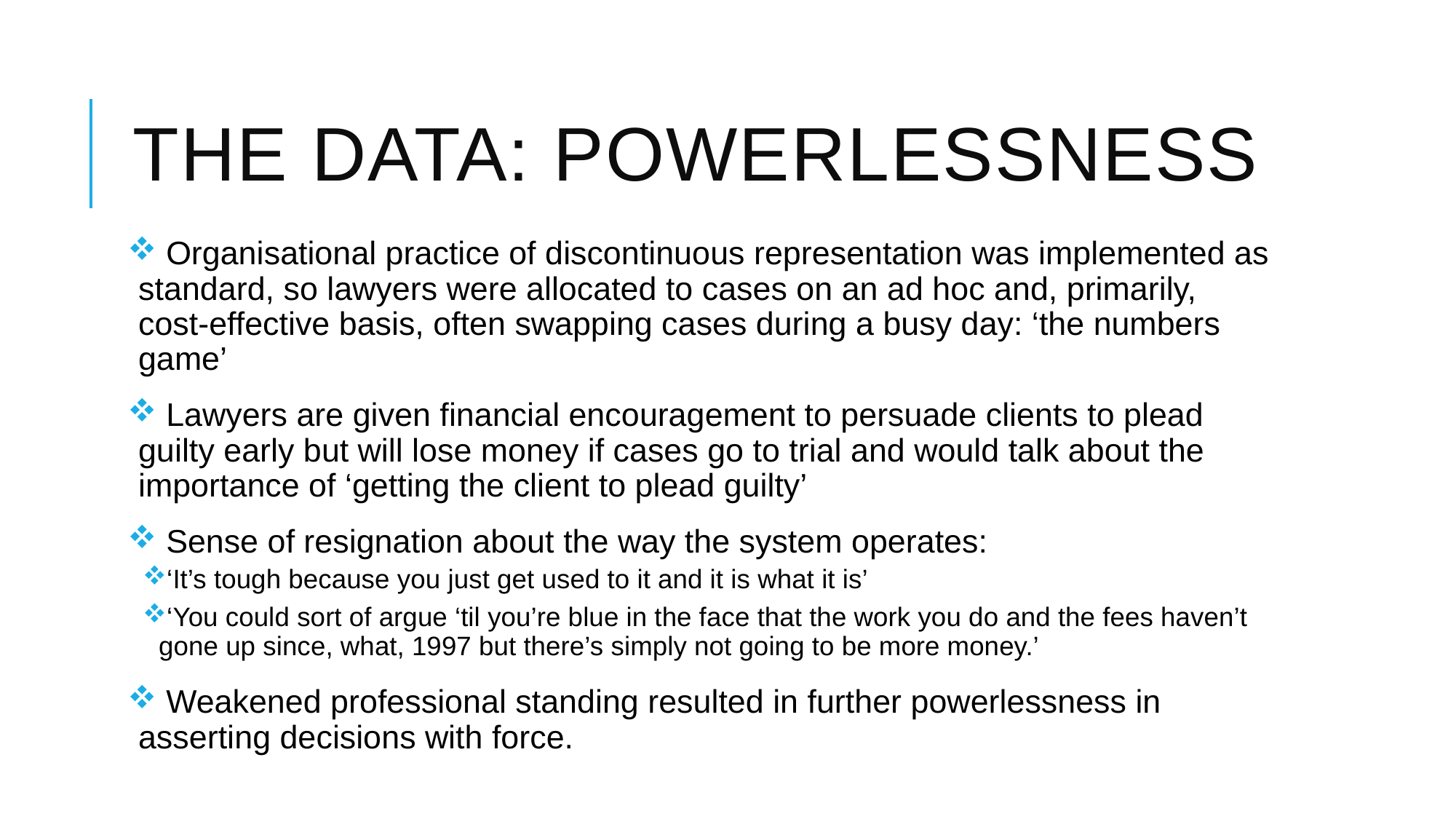

# The Data: Powerlessness
 Organisational practice of discontinuous representation was implemented as standard, so lawyers were allocated to cases on an ad hoc and, primarily, cost-effective basis, often swapping cases during a busy day: ‘the numbers game’
 Lawyers are given financial encouragement to persuade clients to plead guilty early but will lose money if cases go to trial and would talk about the importance of ‘getting the client to plead guilty’
 Sense of resignation about the way the system operates:
‘It’s tough because you just get used to it and it is what it is’
‘You could sort of argue ‘til you’re blue in the face that the work you do and the fees haven’t gone up since, what, 1997 but there’s simply not going to be more money.’
 Weakened professional standing resulted in further powerlessness in asserting decisions with force.